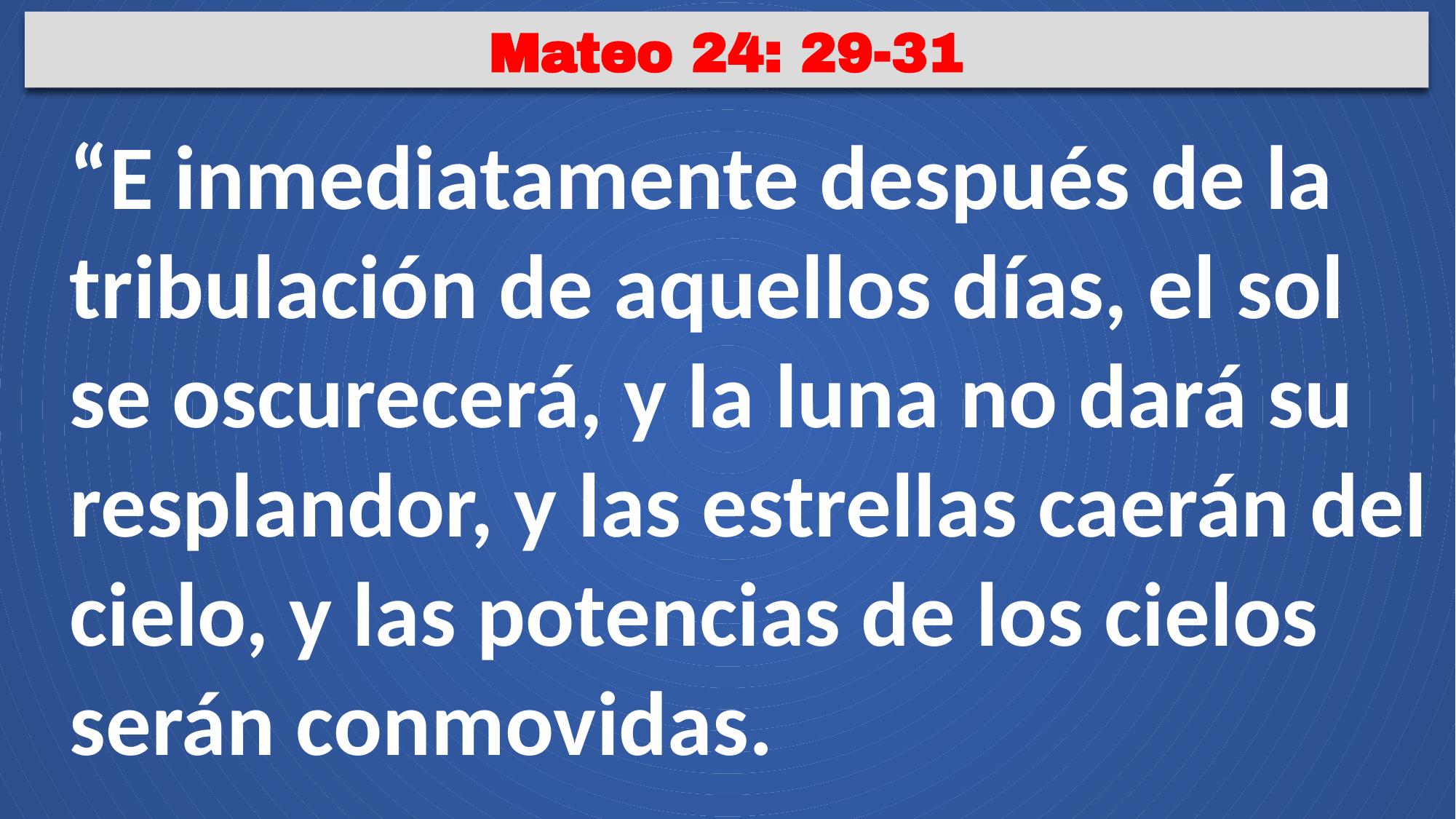

Mateo 24: 29-31
“E inmediatamente después de la tribulación de aquellos días, el sol se oscurecerá, y la luna no dará su resplandor, y las estrellas caerán del cielo, y las potencias de los cielos serán conmovidas.